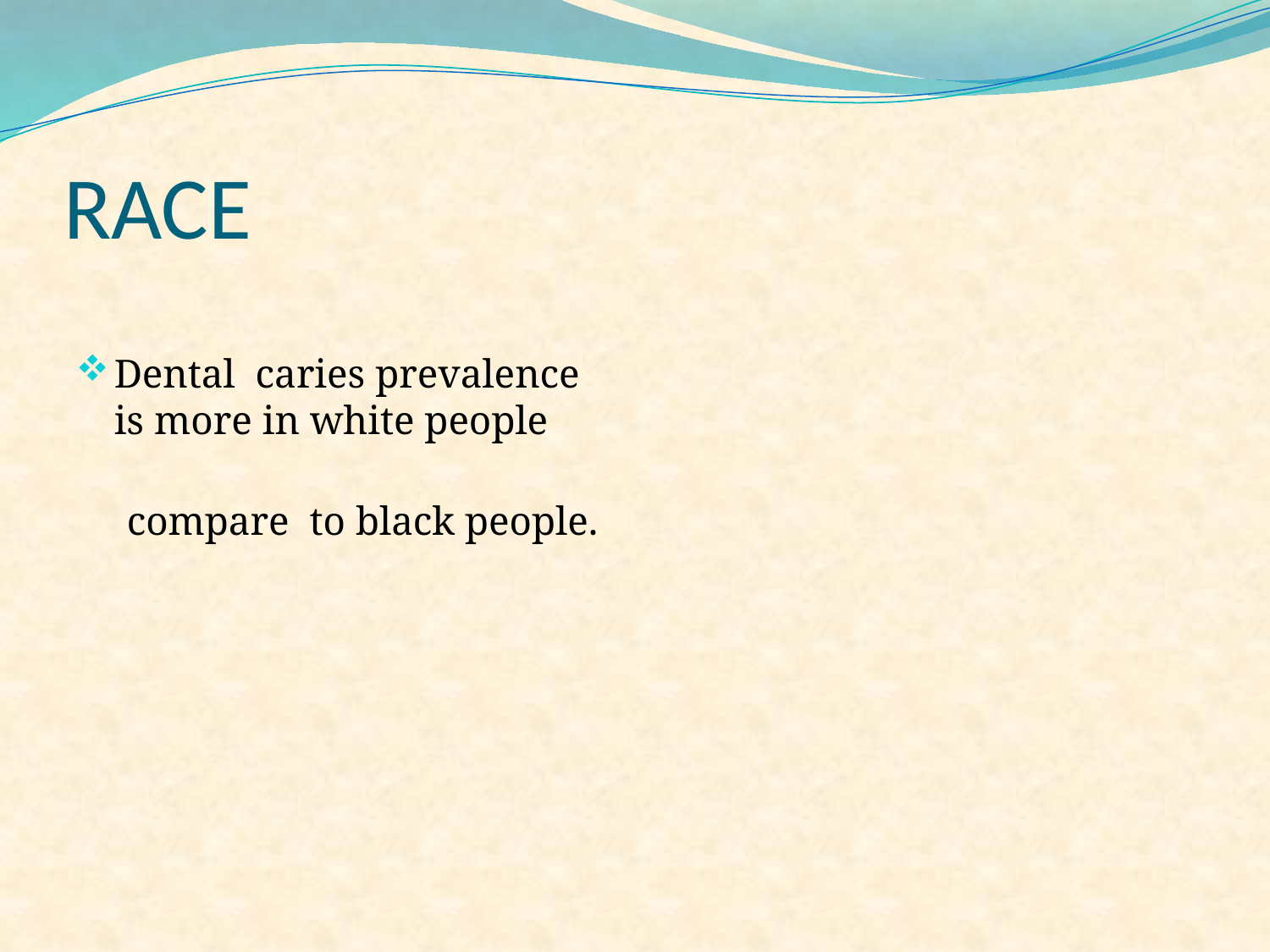

# RACE

Dental  caries prevalence  is more in white people
     compare  to black people.